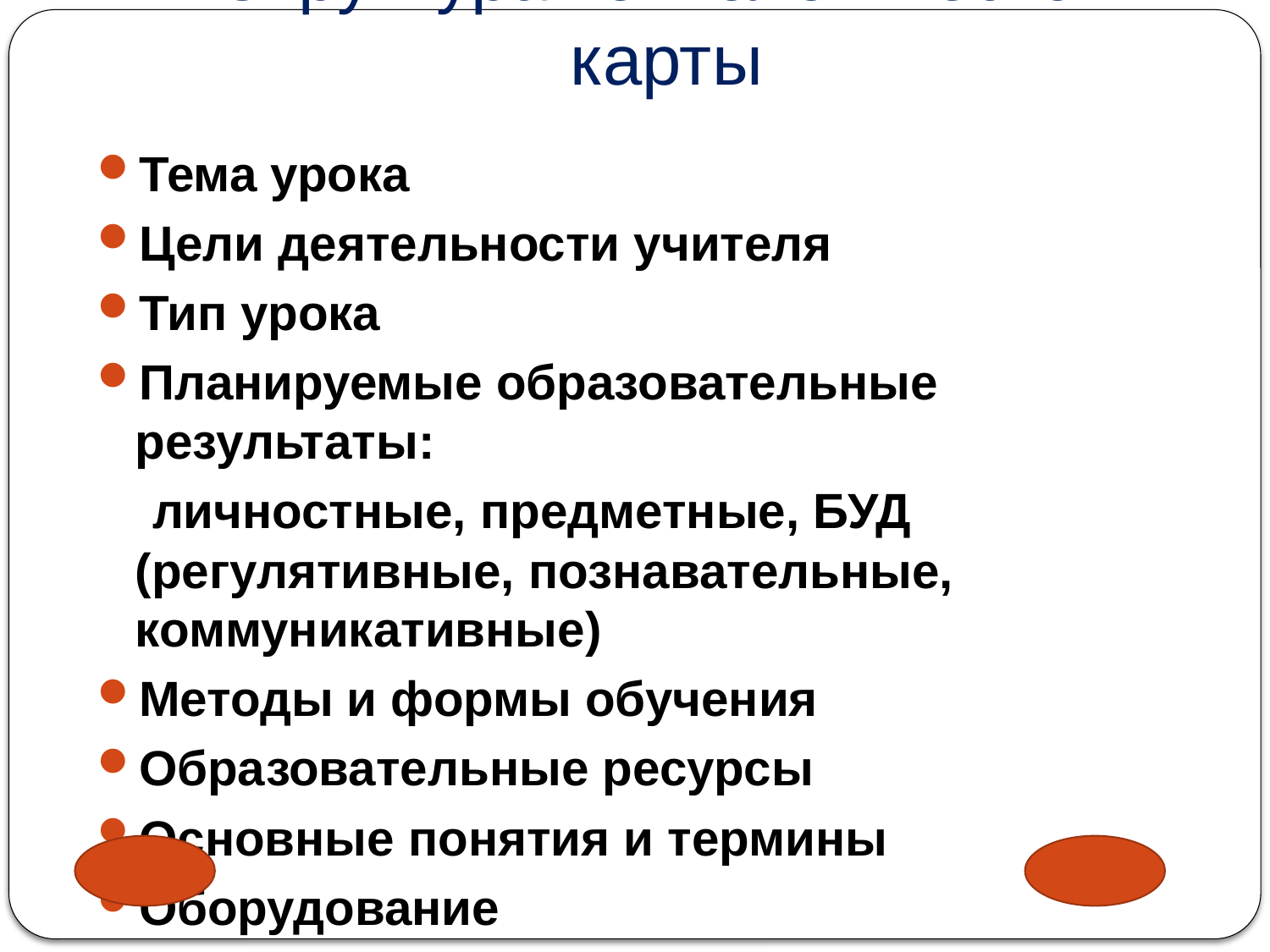

# Структура технологической карты
Тема урока
Цели деятельности учителя
Тип урока
Планируемые образовательные результаты:
    личностные, предметные, БУД (регулятивные, познавательные, коммуникативные)
Методы и формы обучения
Образовательные ресурсы
Основные понятия и термины
Оборудование